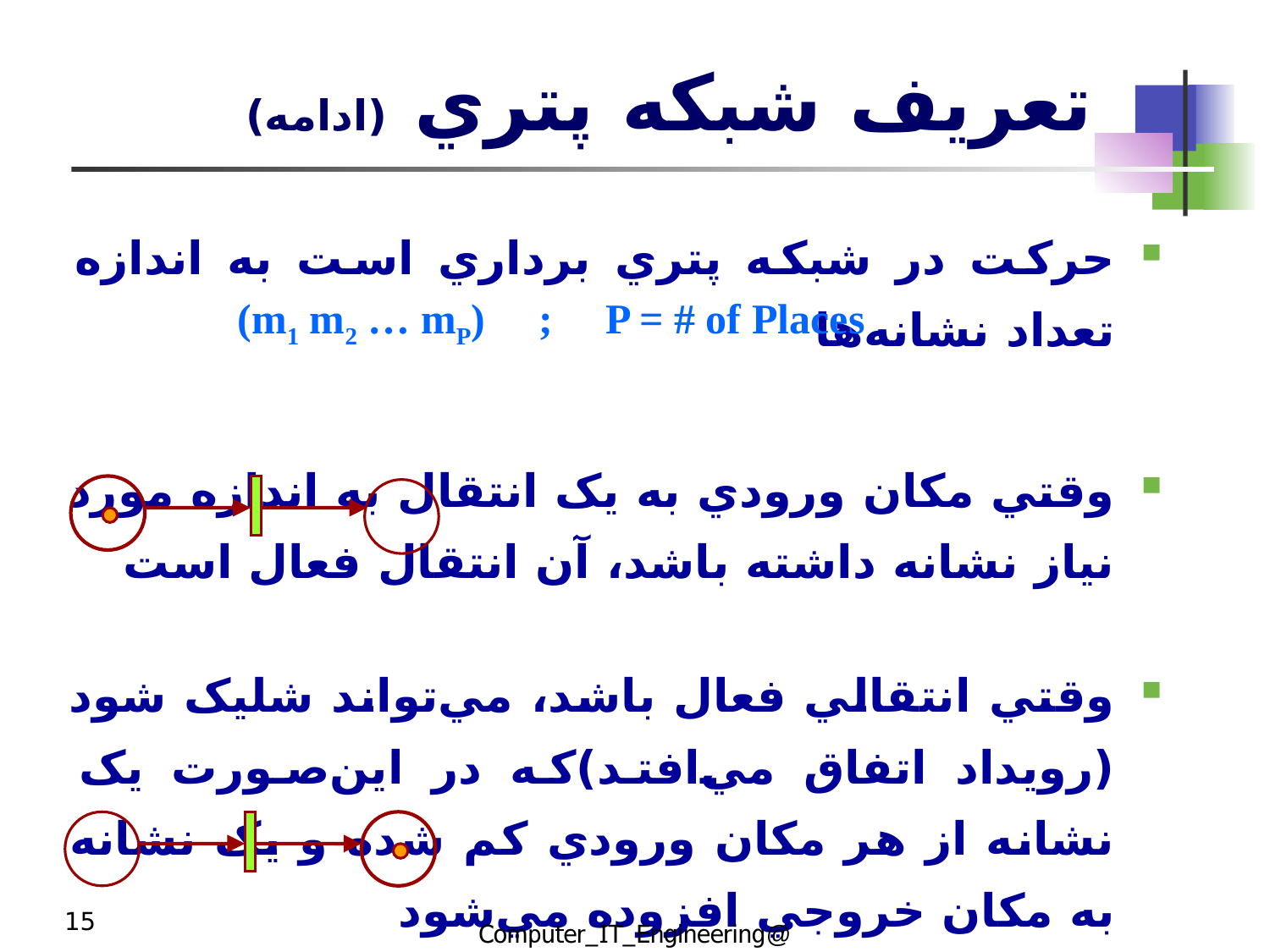

# تعريف شبکه پتري (ادامه)
حرکت در شبکه پتري برداري است به اندازه تعداد نشانه‌ها

وقتي مکان ورودي به يک انتقال به اندازه مورد نياز نشانه داشته باشد، آن انتقال فعال است

وقتي انتقالي فعال باشد، مي‌تواند شليک شود (رويداد اتفاق مي‌افتد)که در اين‌صورت يک نشانه از هر مکان ورودي کم شده و يک نشانه به مکان خروجي افزوده مي‌شود
(m1 m2 … mP)     ;     P = # of Places

15
@Computer_IT_Engineering